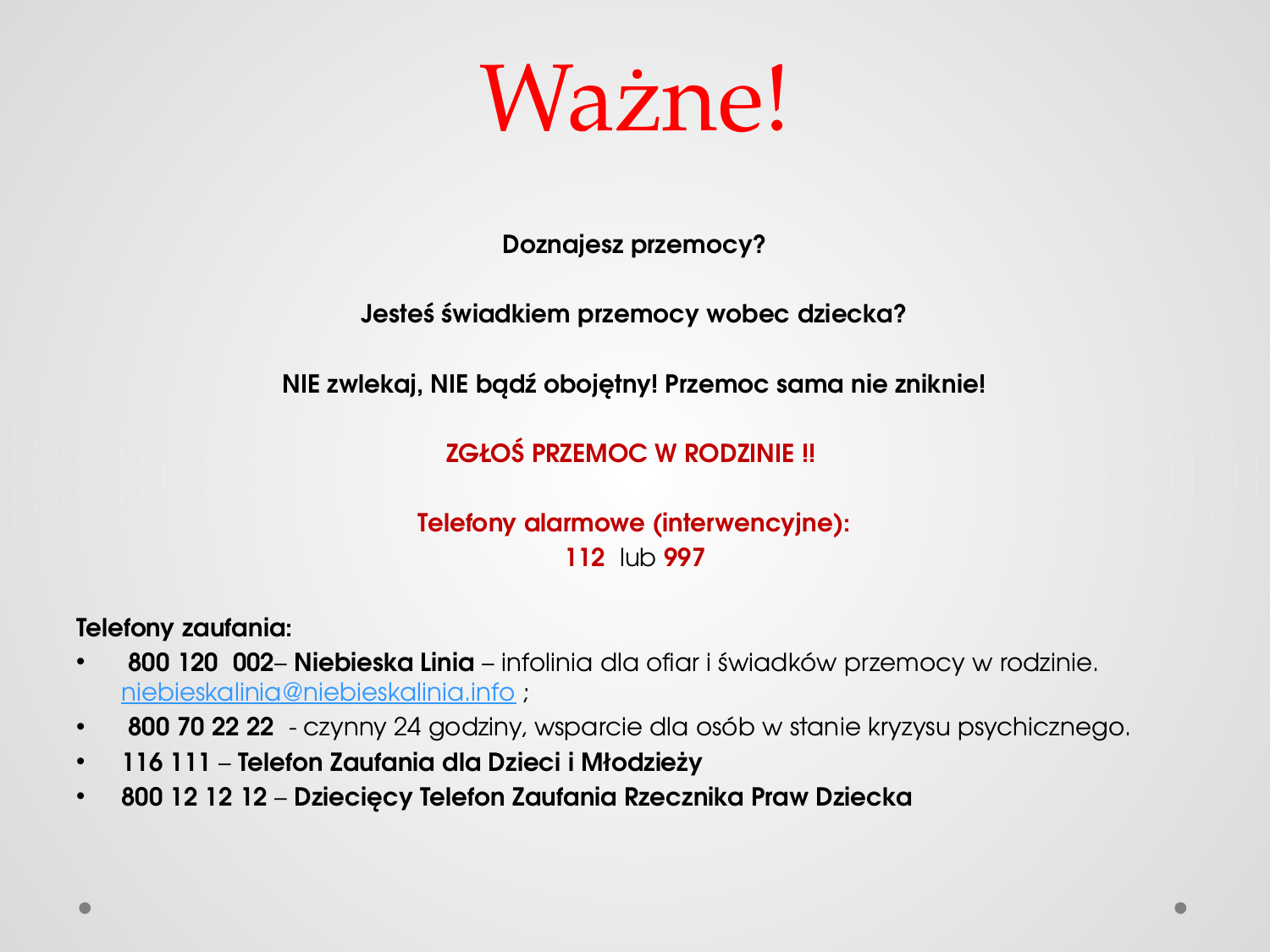

# Ważne!
Doznajesz przemocy?

Jesteś świadkiem przemocy wobec dziecka?

NIE zwlekaj, NIE bądź obojętny! Przemoc sama nie zniknie!

ZGŁOŚ PRZEMOC W RODZINIE !!

Telefony alarmowe (interwencyjne):
112  lub 997

Telefony zaufania:
 800 120  002– Niebieska Linia – infolinia dla ofiar i świadków przemocy w rodzinie. niebieskalinia@niebieskalinia.info ;
 800 70 22 22  - czynny 24 godziny, wsparcie dla osób w stanie kryzysu psychicznego.
116 111 – Telefon Zaufania dla Dzieci i Młodzieży
800 12 12 12 – Dziecięcy Telefon Zaufania Rzecznika Praw Dziecka